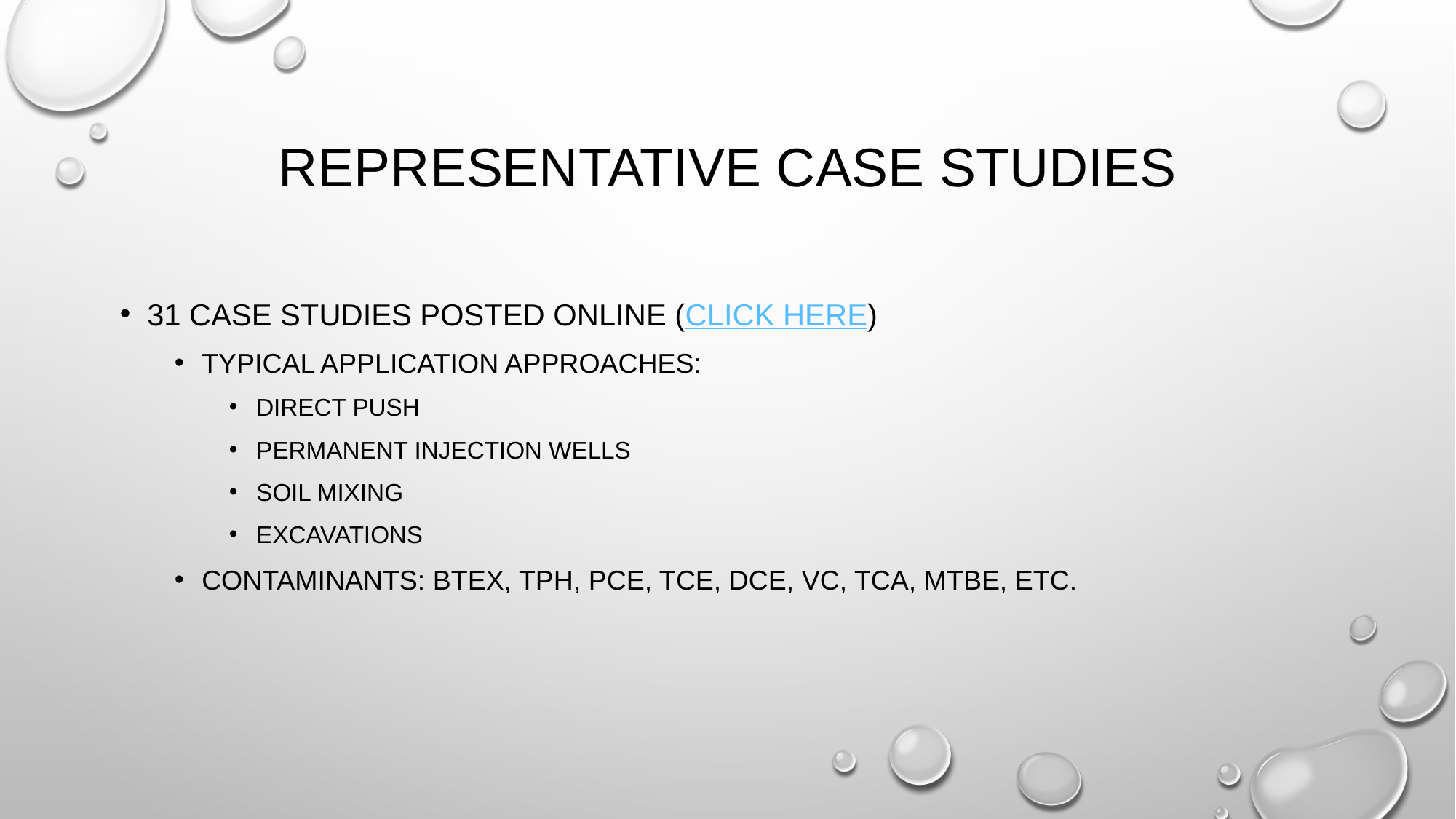

# REPRESENTATIVE Case Studies
31 Case studies POSTED ONLINE (Click Here)
TYPICAL APPLICATION APPROACHES:
DIRECT PUSH
PERMANENT INJECTION WELLS
SOIL MIXING
EXCAVATIONS
Contaminants: BTEX, TPH, PCE, TCE, DCE, VC, TCA, MTBE, etc.